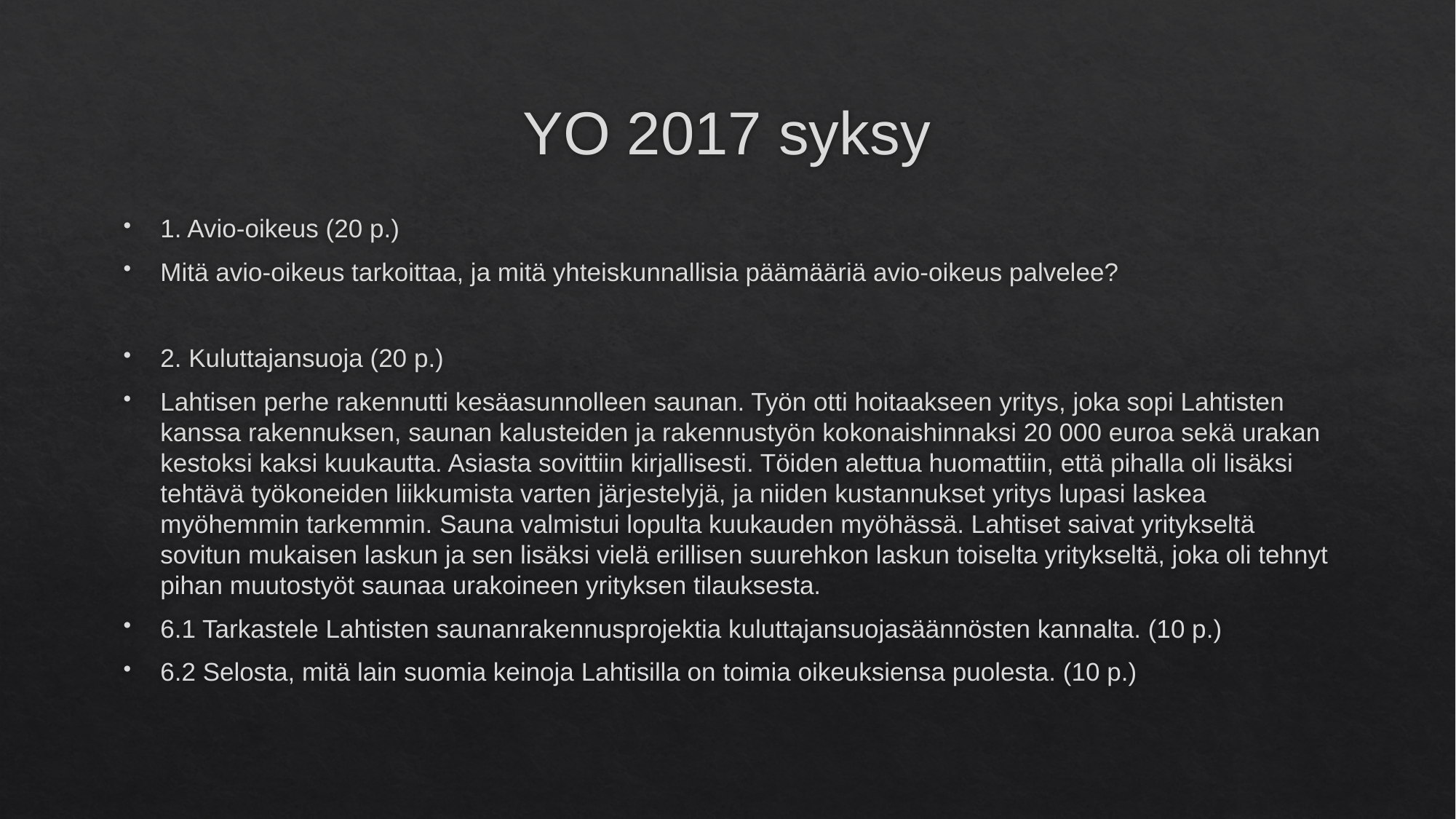

# YO 2017 syksy
1. Avio-oikeus (20 p.)
Mitä avio-oikeus tarkoittaa, ja mitä yhteiskunnallisia päämääriä avio-oikeus palvelee?

2. Kuluttajansuoja (20 p.)
Lahtisen perhe rakennutti kesäasunnolleen saunan. Työn otti hoitaakseen yritys, joka sopi Lahtisten kanssa rakennuksen, saunan kalusteiden ja rakennustyön kokonaishinnaksi 20 000 euroa sekä urakan kestoksi kaksi kuukautta. Asiasta sovittiin kirjallisesti. Töiden alettua huomattiin, että pihalla oli lisäksi tehtävä työkoneiden liikkumista varten järjestelyjä, ja niiden kustannukset yritys lupasi laskea myöhemmin tarkemmin. Sauna valmistui lopulta kuukauden myöhässä. Lahtiset saivat yritykseltä sovitun mukaisen laskun ja sen lisäksi vielä erillisen suurehkon laskun toiselta yritykseltä, joka oli tehnyt pihan muutostyöt saunaa urakoineen yrityksen tilauksesta.
6.1 Tarkastele Lahtisten saunanrakennusprojektia kuluttajansuojasäännösten kannalta. (10 p.)
6.2 Selosta, mitä lain suomia keinoja Lahtisilla on toimia oikeuksiensa puolesta. (10 p.)